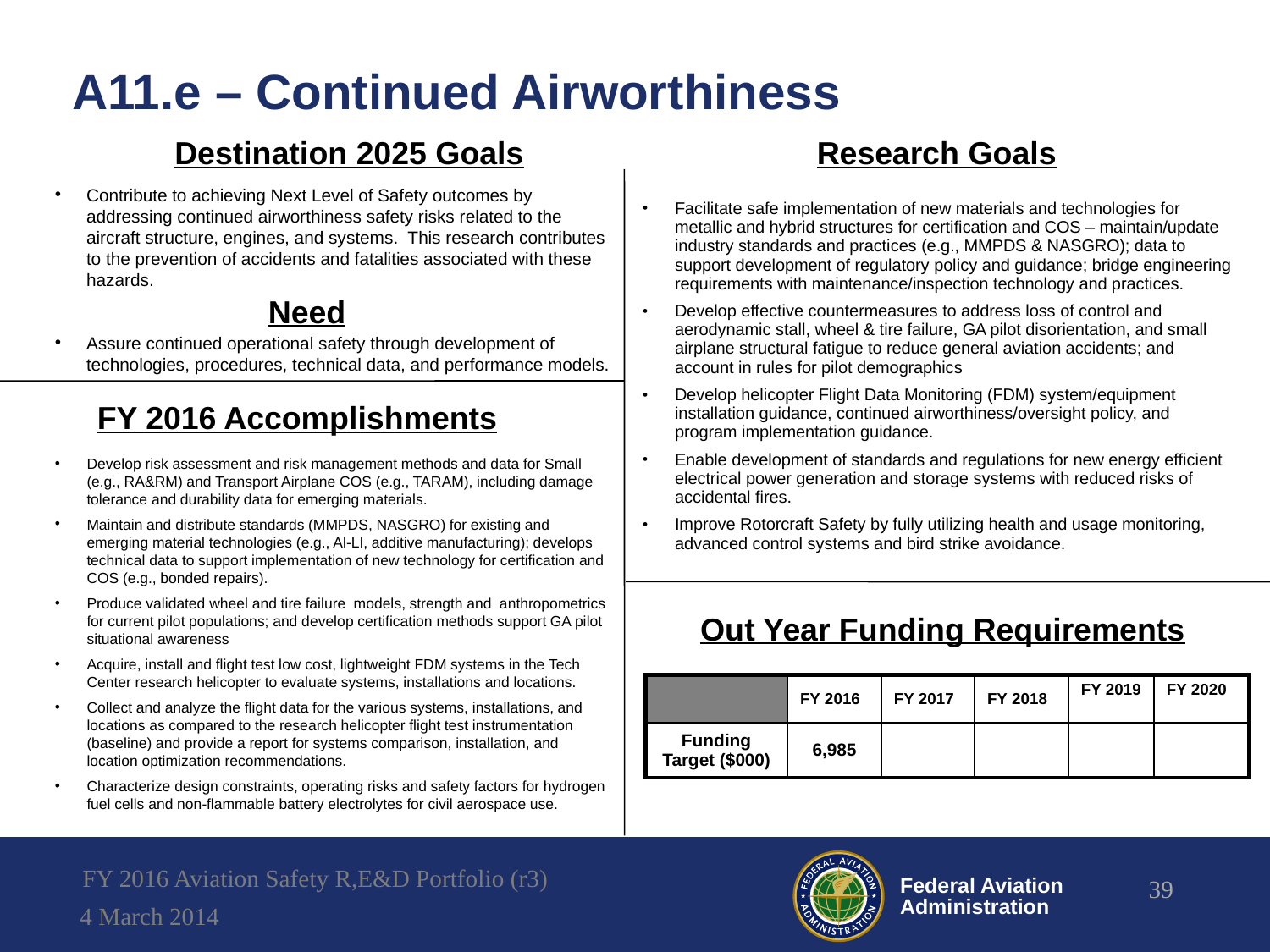

# A11.e – Continued Airworthiness
Destination 2025 Goals
Research Goals

Contribute to achieving Next Level of Safety outcomes by addressing continued airworthiness safety risks related to the aircraft structure, engines, and systems.  This research contributes to the prevention of accidents and fatalities associated with these hazards.
Facilitate safe implementation of new materials and technologies for metallic and hybrid structures for certification and COS – maintain/update industry standards and practices (e.g., MMPDS & NASGRO); data to support development of regulatory policy and guidance; bridge engineering requirements with maintenance/inspection technology and practices.
Develop effective countermeasures to address loss of control and aerodynamic stall, wheel & tire failure, GA pilot disorientation, and small airplane structural fatigue to reduce general aviation accidents; and account in rules for pilot demographics
Develop helicopter Flight Data Monitoring (FDM) system/equipment installation guidance, continued airworthiness/oversight policy, and program implementation guidance.
Enable development of standards and regulations for new energy efficient electrical power generation and storage systems with reduced risks of accidental fires.
Improve Rotorcraft Safety by fully utilizing health and usage monitoring, advanced control systems and bird strike avoidance.

Need
Assure continued operational safety through development of technologies, procedures, technical data, and performance models.

FY 2016 Accomplishments
Develop risk assessment and risk management methods and data for Small (e.g., RA&RM) and Transport Airplane COS (e.g., TARAM), including damage tolerance and durability data for emerging materials.
Maintain and distribute standards (MMPDS, NASGRO) for existing and emerging material technologies (e.g., Al-LI, additive manufacturing); develops technical data to support implementation of new technology for certification and COS (e.g., bonded repairs).
Produce validated wheel and tire failure  models, strength and  anthropometrics for current pilot populations; and develop certification methods support GA pilot situational awareness
Acquire, install and flight test low cost, lightweight FDM systems in the Tech Center research helicopter to evaluate systems, installations and locations.
Collect and analyze the flight data for the various systems, installations, and locations as compared to the research helicopter flight test instrumentation (baseline) and provide a report for systems comparison, installation, and location optimization recommendations.
Characterize design constraints, operating risks and safety factors for hydrogen fuel cells and non-flammable battery electrolytes for civil aerospace use.

Out Year Funding Requirements
|  | FY 2016 | FY 2017 | FY 2018 | FY 2019 | FY 2020 |
| --- | --- | --- | --- | --- | --- |
| Funding Target ($000) | 6,985 |  |  |  |  |
FY 2016 Aviation Safety R,E&D Portfolio (r3)
39
4 March 2014